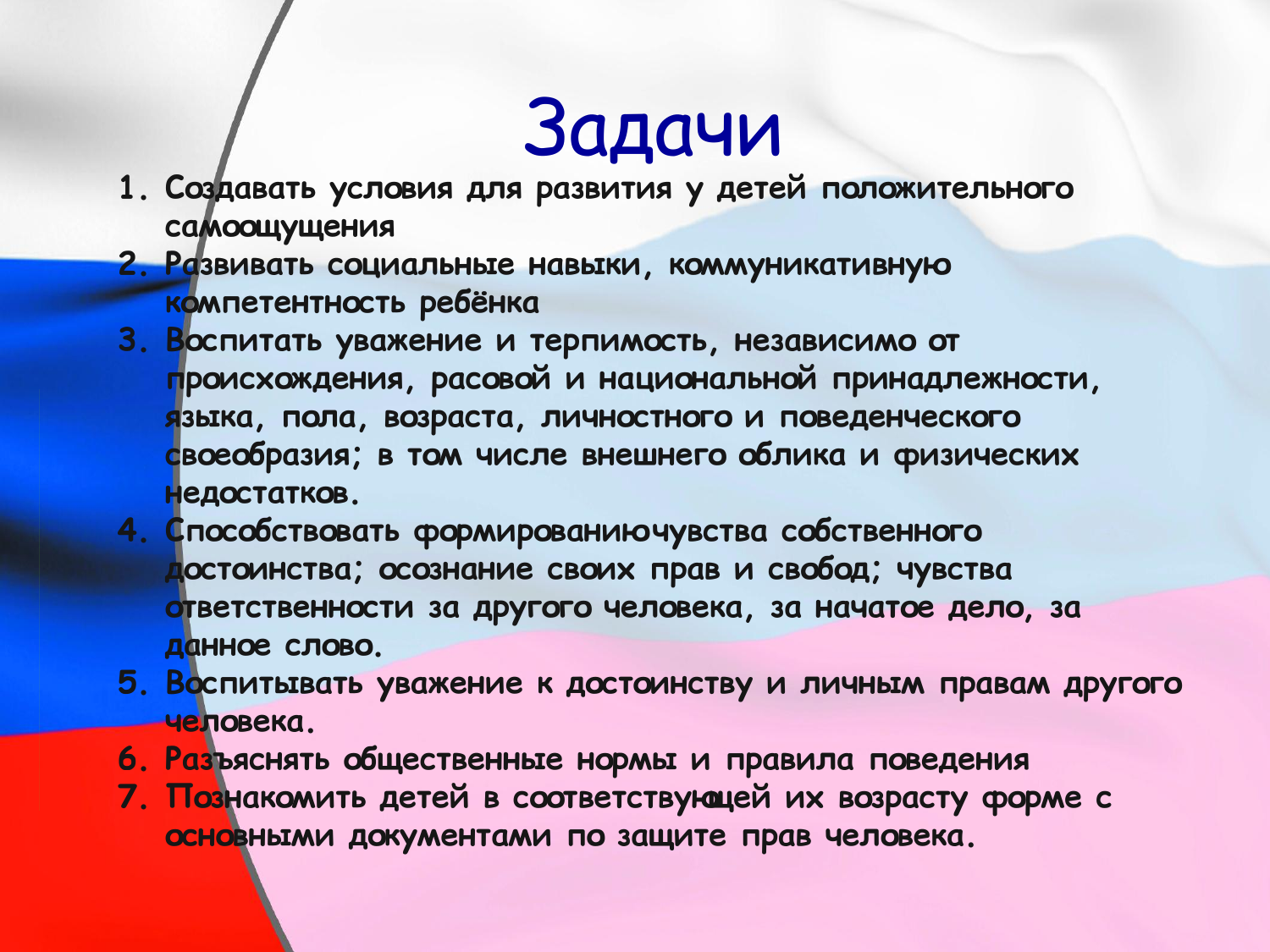

# Задачи
Создавать условия для развития у детей положительного самоощущения
Развивать социальные навыки, коммуникативную компетентность ребёнка
Воспитать уважение и терпимость, независимо от происхождения, расовой и национальной принадлежности, языка, пола, возраста, личностного и поведенческого своеобразия; в том числе внешнего облика и физических недостатков.
Способствовать формированию чувства собственного достоинства; осознание своих прав и свобод; чувства ответственности за другого человека, за начатое дело, за данное слово.
Воспитывать уважение к достоинству и личным правам другого человека.
Разъяснять общественные нормы и правила поведения
Познакомить детей в соответствующей их возрасту форме с основными документами по защите прав человека.